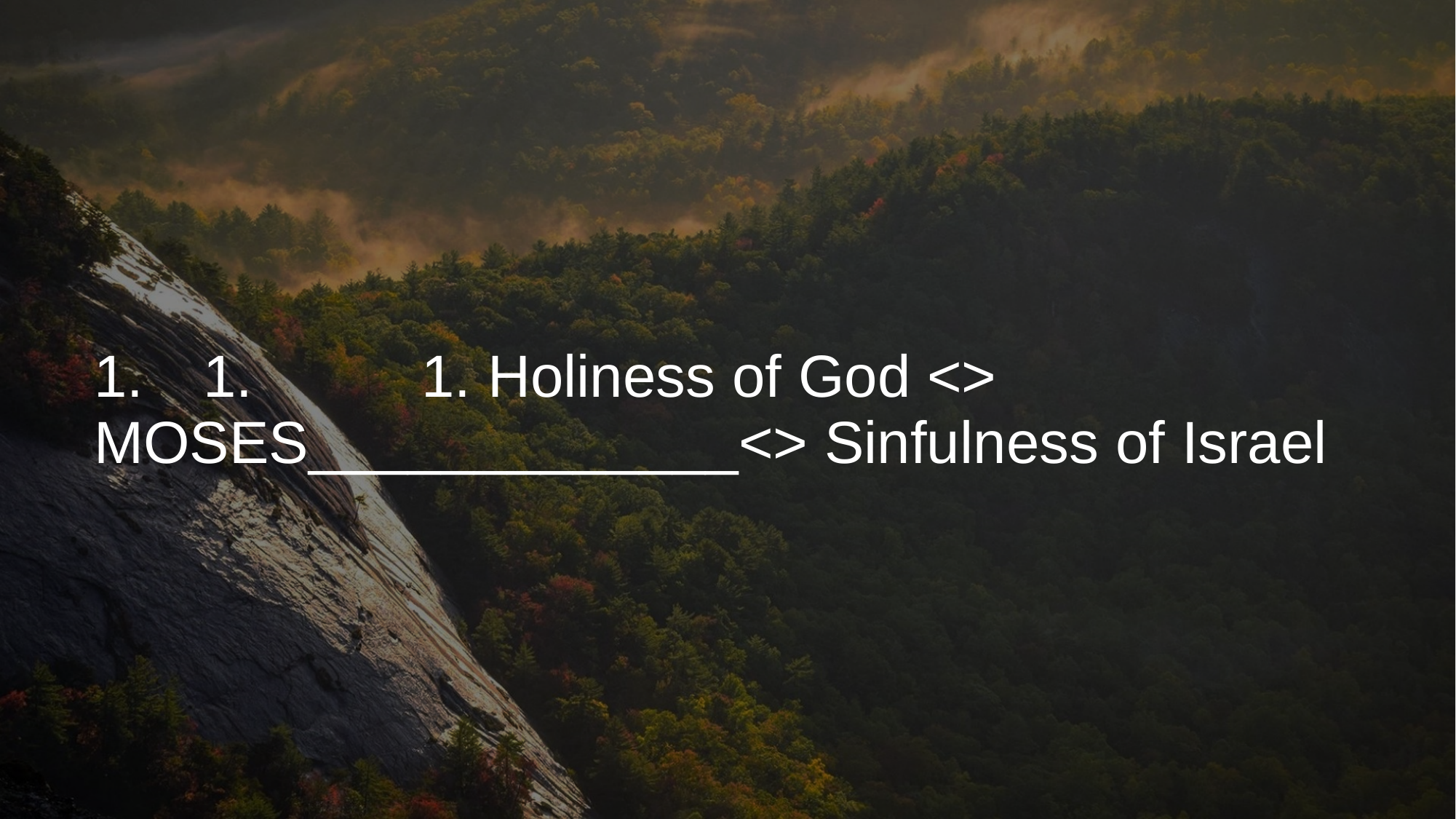

1. 	1. 		1. Holiness of God <> MOSES_____________<> Sinfulness of Israel